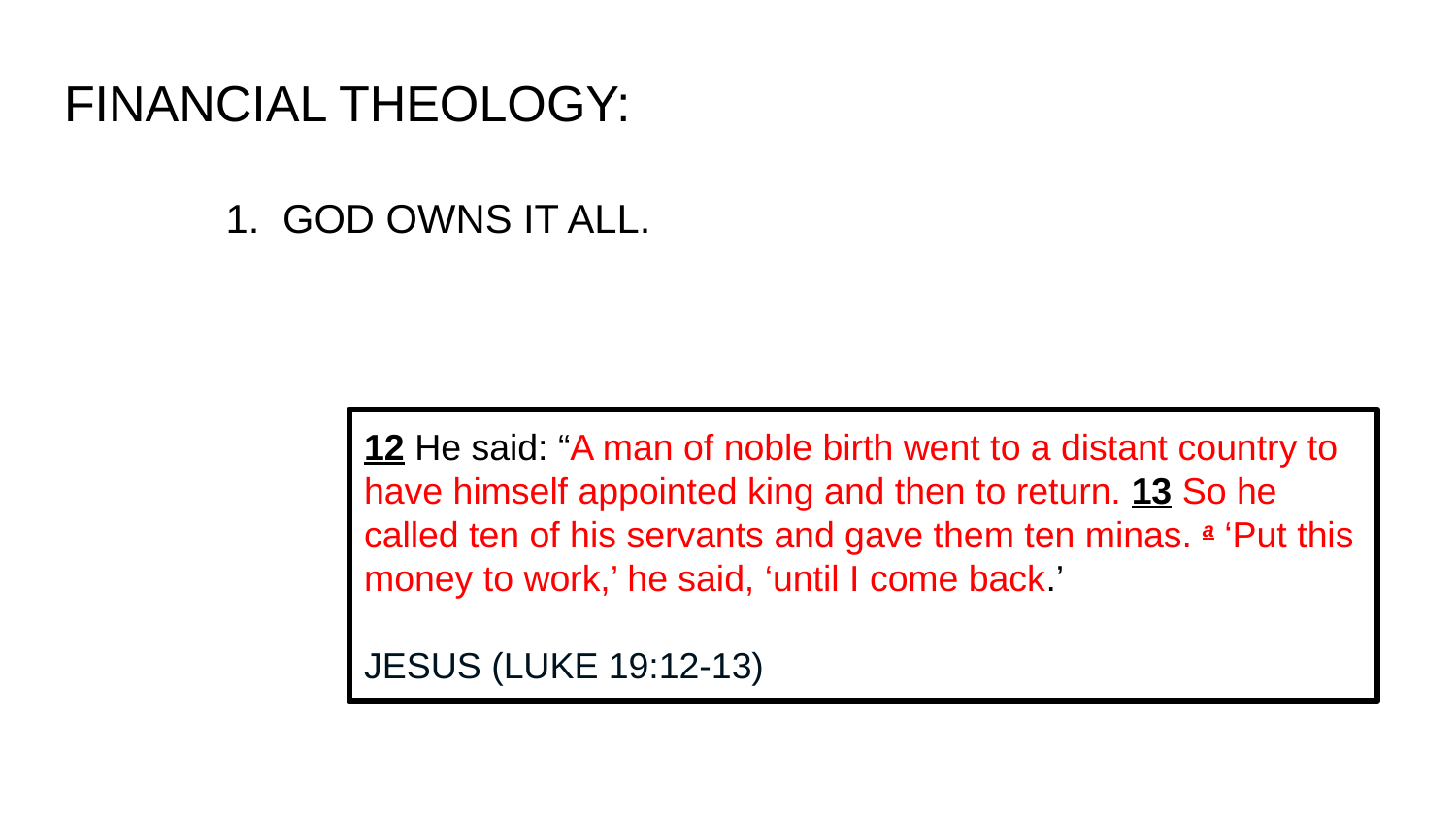

# FINANCIAL THEOLOGY:

GOD OWNS IT ALL.
12 He said: “A man of noble birth went to a distant country to have himself appointed king and then to return. 13 So he called ten of his servants and gave them ten minas. a ‘Put this money to work,’ he said, ‘until I come back.’

JESUS (LUKE 19:12-13)